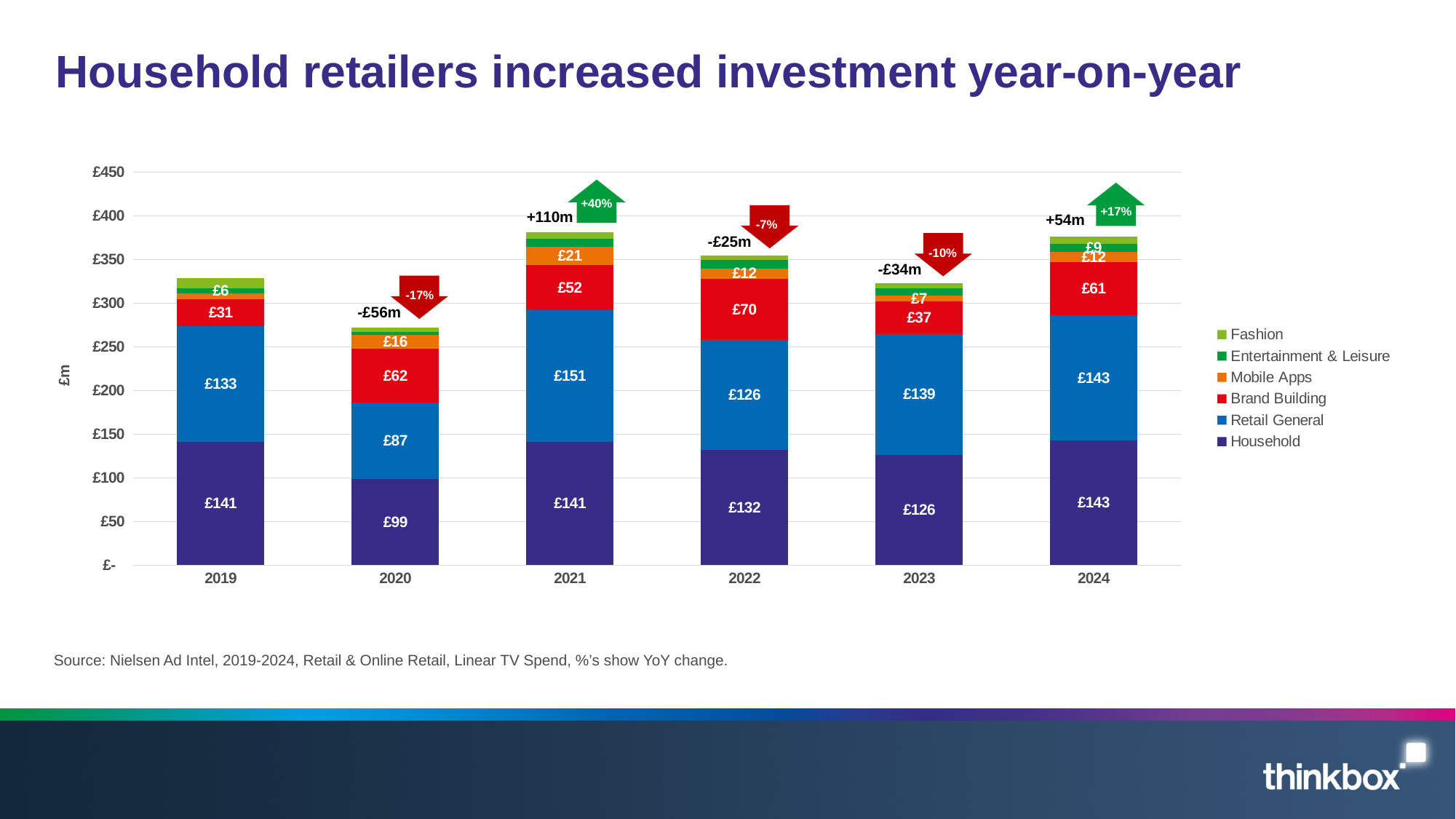

# Household retailers increased investment year-on-year

### Chart

| Category | Household | Retail General | Brand Building | Mobile Apps | Entertainment & Leisure | Fashion |
|---|---|---|---|---|---|---|
| 2019 | 141.0 | 133.0 | 31.0 | 6.0 | 6.0 | 12.0 |
| 2020 | 99.0 | 87.0 | 62.0 | 16.0 | 3.0 | 5.0 |
| 2021 | 141.0 | 151.0 | 52.0 | 21.0 | 9.0 | 7.0 |
| 2022 | 132.0 | 126.0 | 70.0 | 12.0 | 10.0 | 5.0 |
| 2023 | 126.0 | 139.0 | 37.0 | 7.0 | 8.0 | 6.0 |
| 2024 | 143.0 | 143.0 | 61.0 | 12.0 | 9.0 | 8.0 |
+110m
+40%

+54m
+17%

-£25m
-7%

-£34m
-10%

-£56m
-17%
Source: Nielsen Ad Intel, 2019-2024, Retail & Online Retail, Linear TV Spend, %’s show YoY change.